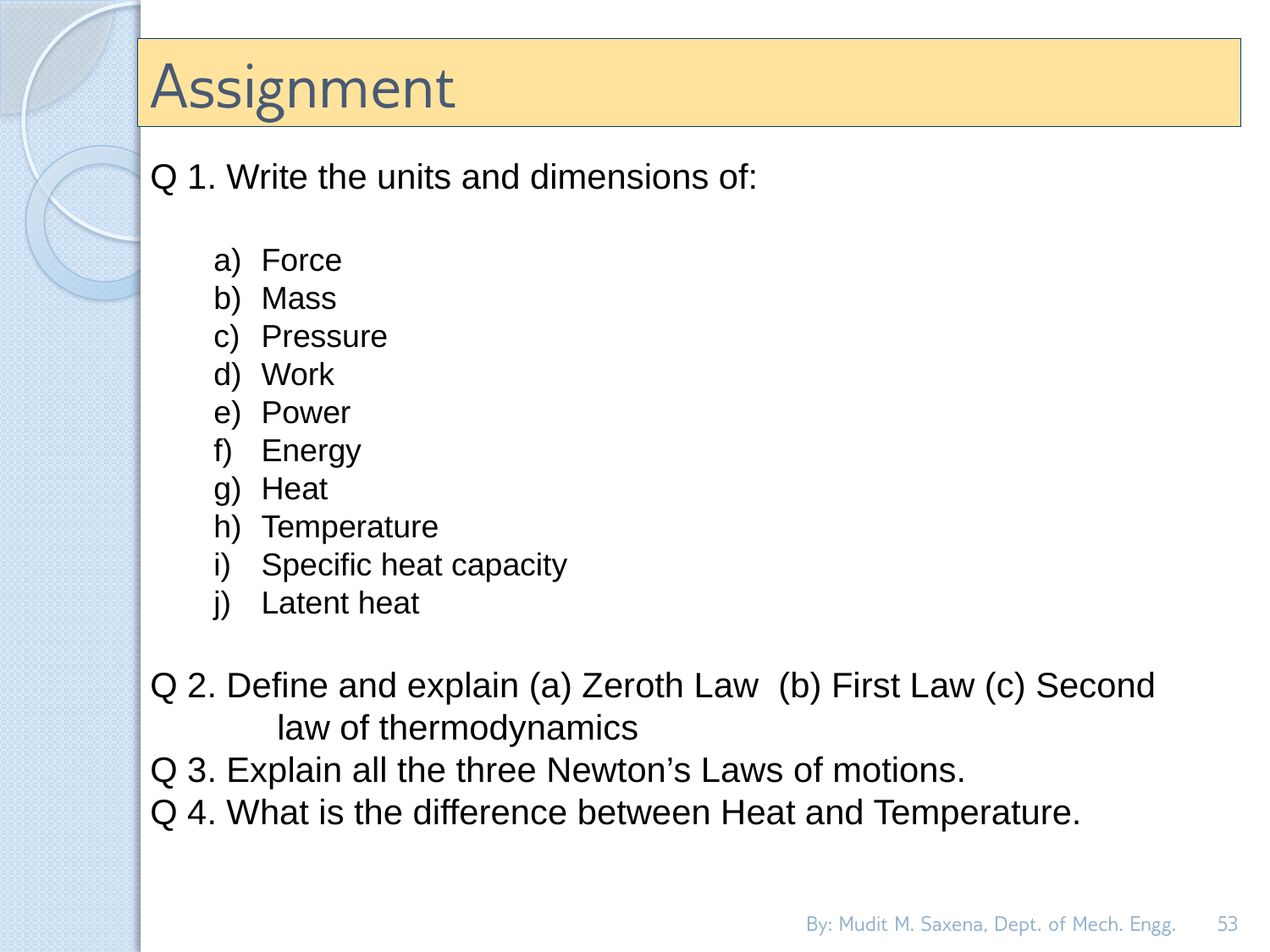

# Assignment
Q 1. Write the units and dimensions of:

Force
Mass
Pressure
Work
Power
Energy
Heat
Temperature
Specific heat capacity
Latent heat

Q 2. Define and explain (a) Zeroth Law  (b) First Law (c) Second 	law of thermodynamics
Q 3. Explain all the three Newton’s Laws of motions.
Q 4. What is the difference between Heat and Temperature.
By: Mudit M. Saxena, Dept. of Mech. Engg.
53